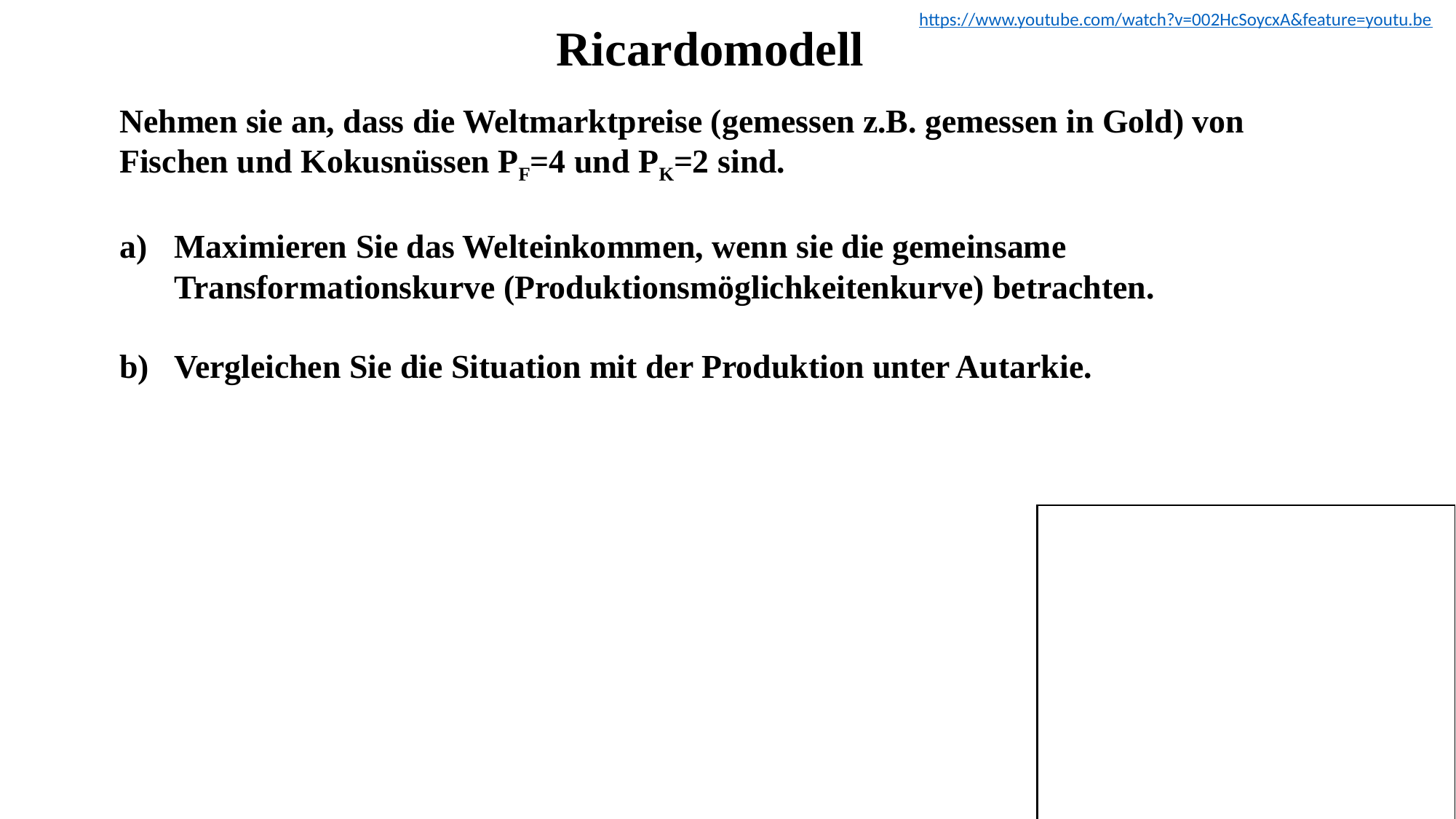

https://www.youtube.com/watch?v=002HcSoycxA&feature=youtu.be

Ricardomodell
Nehmen sie an, dass die Weltmarktpreise (gemessen z.B. gemessen in Gold) von Fischen und Kokusnüssen PF=4 und PK=2 sind.

Maximieren Sie das Welteinkommen, wenn sie die gemeinsame Transformationskurve (Produktionsmöglichkeitenkurve) betrachten.

Vergleichen Sie die Situation mit der Produktion unter Autarkie.